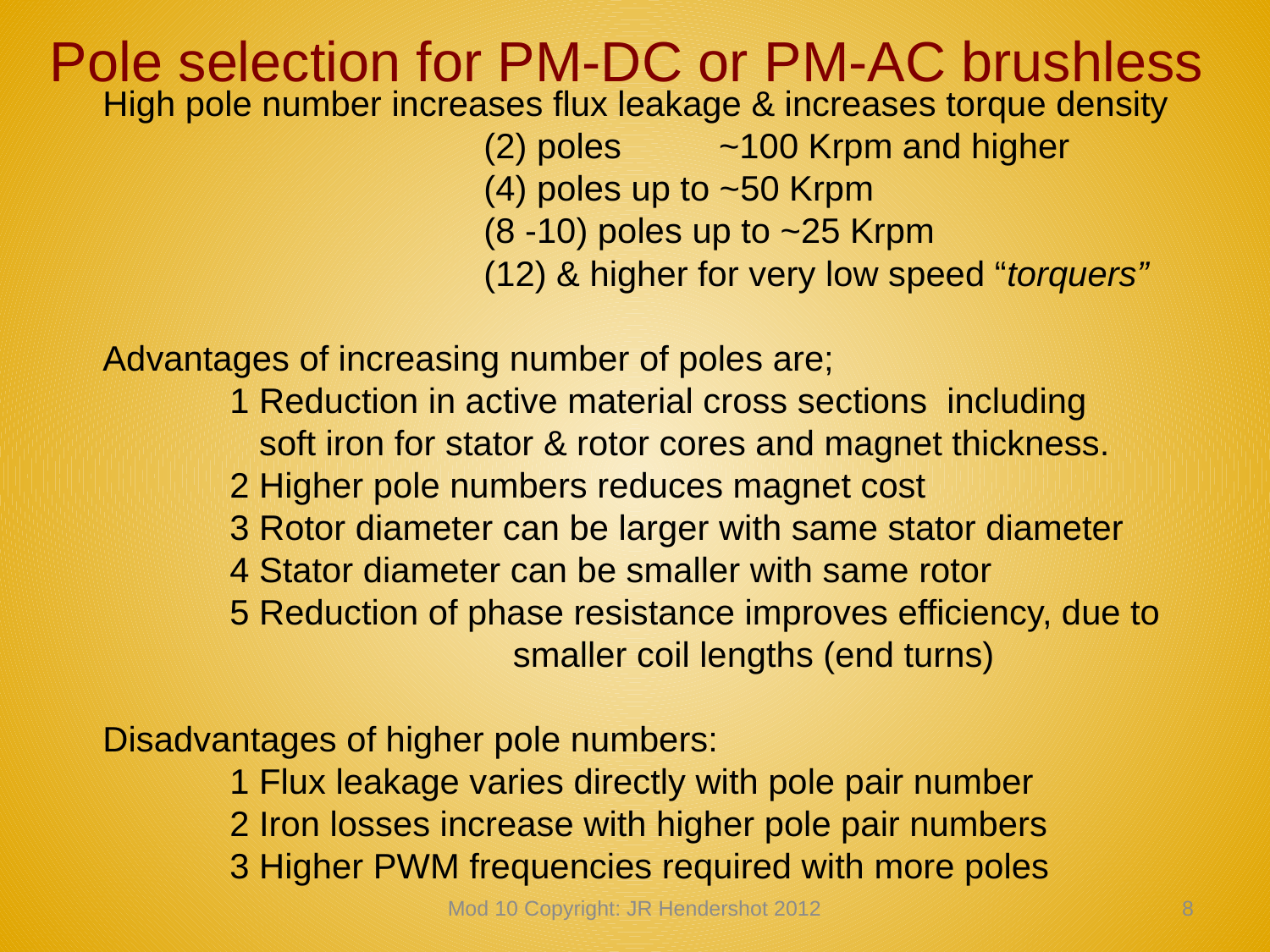

# Pole selection for PM-DC or PM-AC brushless
High pole number increases flux leakage & increases torque density
			(2) poles          ~100 Krpm and higher
			(4) poles up to ~50 Krpm
			(8 -10) poles up to ~25 Krpm
			(12) & higher for very low speed “torquers”

Advantages of increasing number of poles are;
	1 Reduction in active material cross sections  including
 	   soft iron for stator & rotor cores and magnet thickness.
	2 Higher pole numbers reduces magnet cost
	3 Rotor diameter can be larger with same stator diameter
	4 Stator diameter can be smaller with same rotor
	5 Reduction of phase resistance improves efficiency, due to 	    	  	   smaller coil lengths (end turns)

Disadvantages of higher pole numbers:
	1 Flux leakage varies directly with pole pair number
	2 Iron losses increase with higher pole pair numbers
	3 Higher PWM frequencies required with more poles
Mod 10 Copyright: JR Hendershot 2012
8